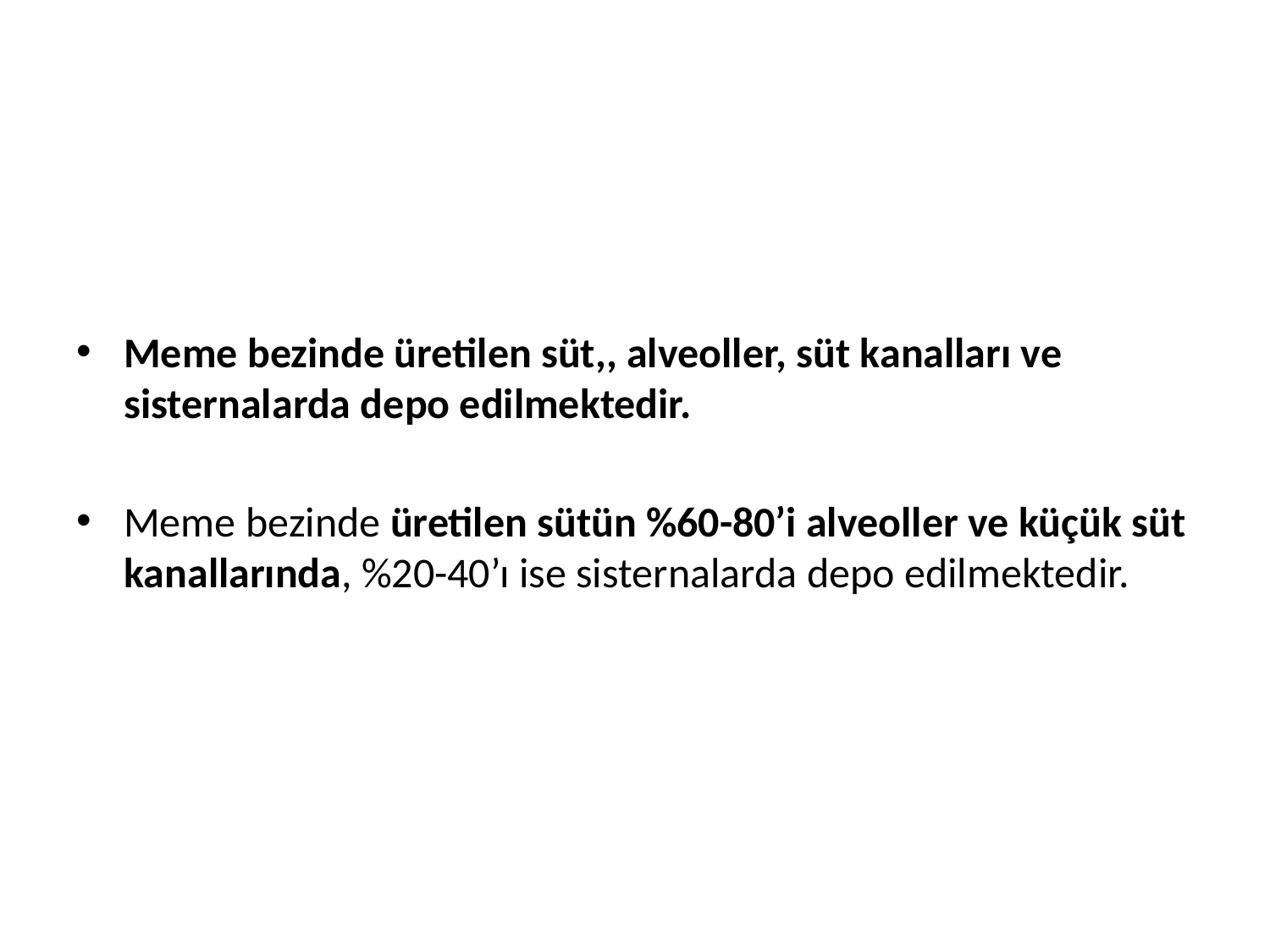

Meme bezinde üretilen süt,, alveoller, süt kanalları ve sisternalarda depo edilmektedir.

Meme bezinde üretilen sütün %60-80’i alveoller ve küçük süt kanallarında, %20-40’ı ise sisternalarda depo edilmektedir.